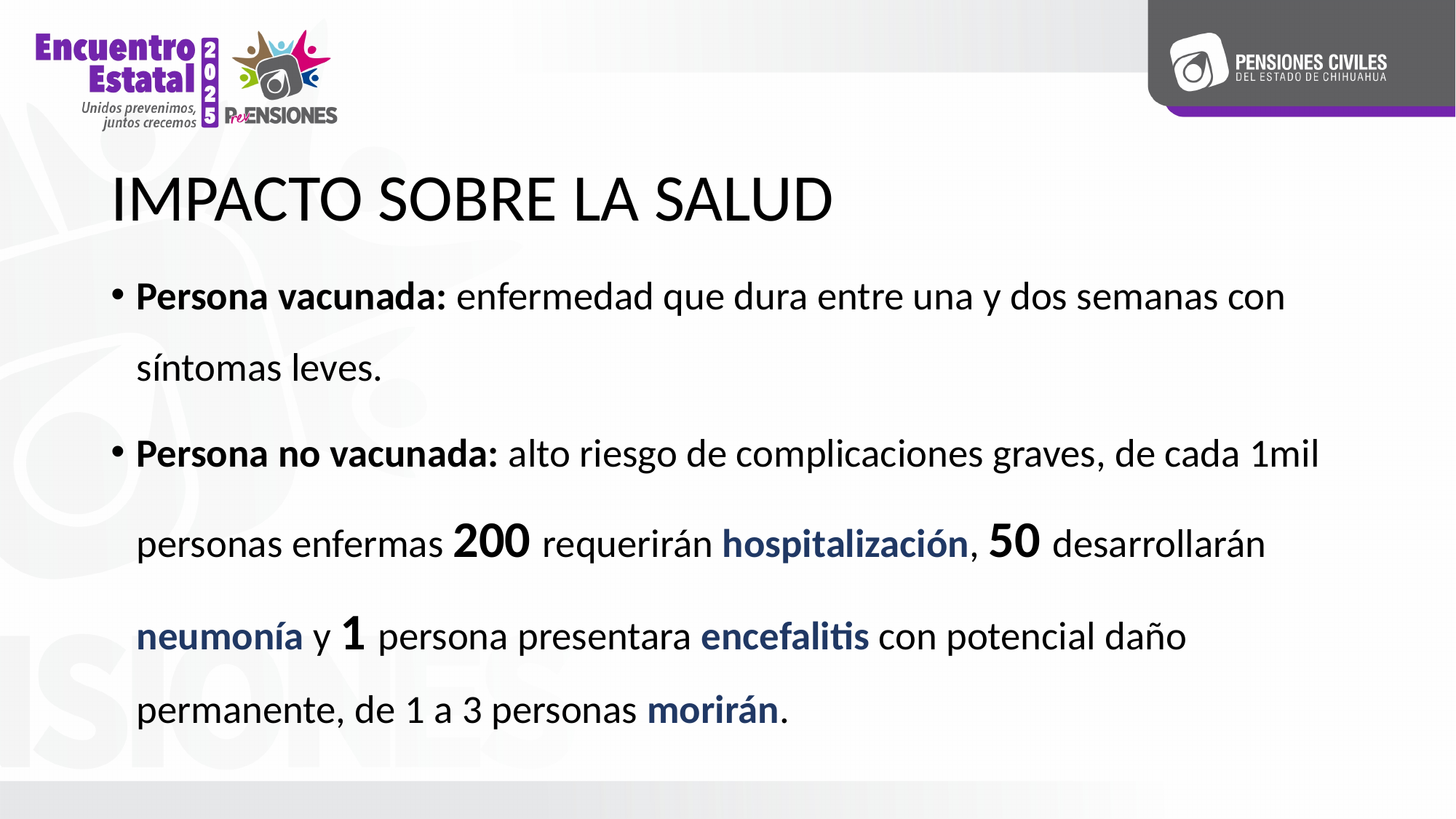

# IMPACTO SOBRE LA SALUD
Persona vacunada: enfermedad que dura entre una y dos semanas con síntomas leves.
Persona no vacunada: alto riesgo de complicaciones graves, de cada 1mil personas enfermas 200 requerirán hospitalización, 50 desarrollarán neumonía y 1 persona presentara encefalitis con potencial daño permanente, de 1 a 3 personas morirán.